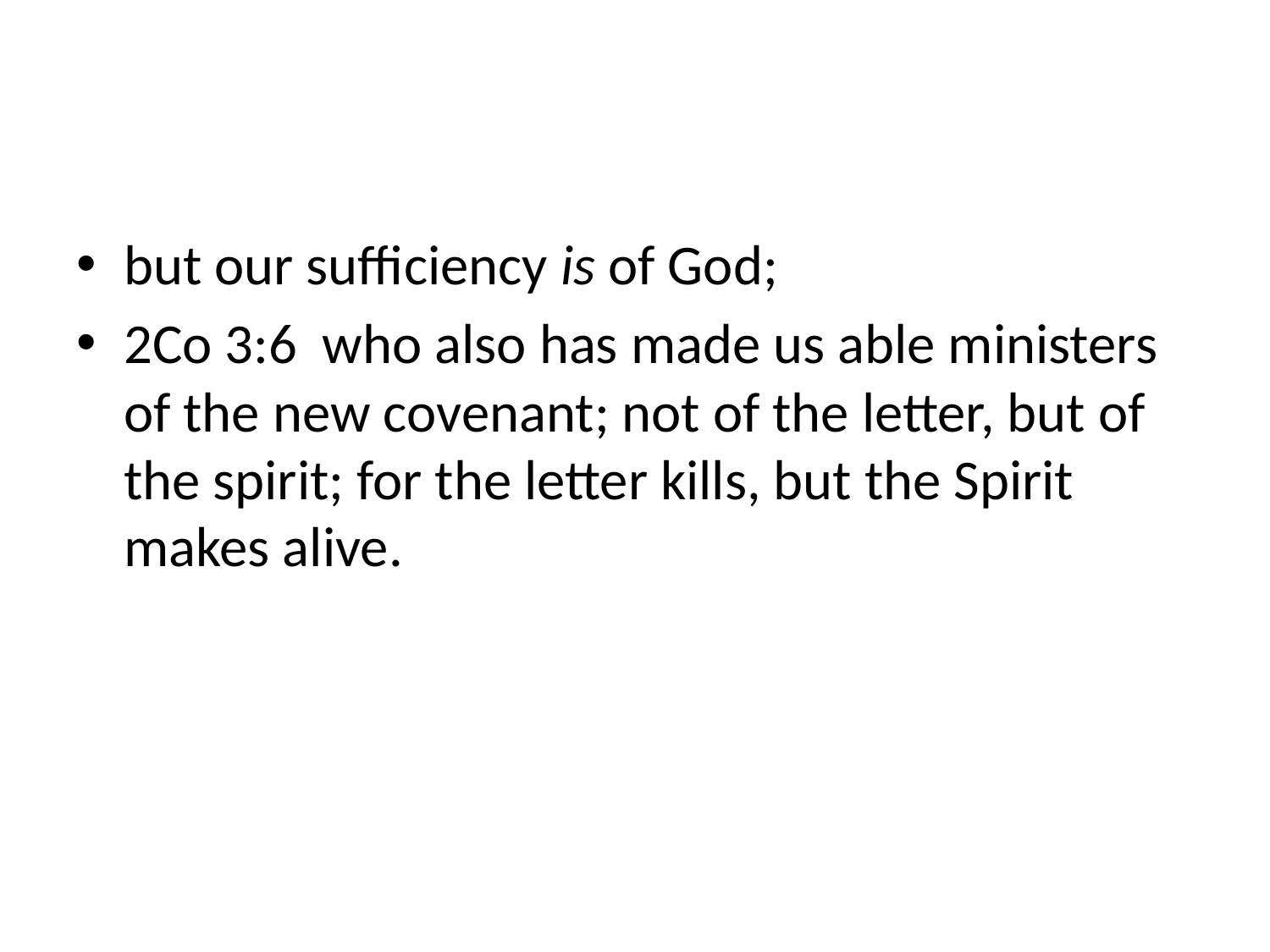

#
but our sufficiency is of God;
2Co 3:6  who also has made us able ministers of the new covenant; not of the letter, but of the spirit; for the letter kills, but the Spirit makes alive.